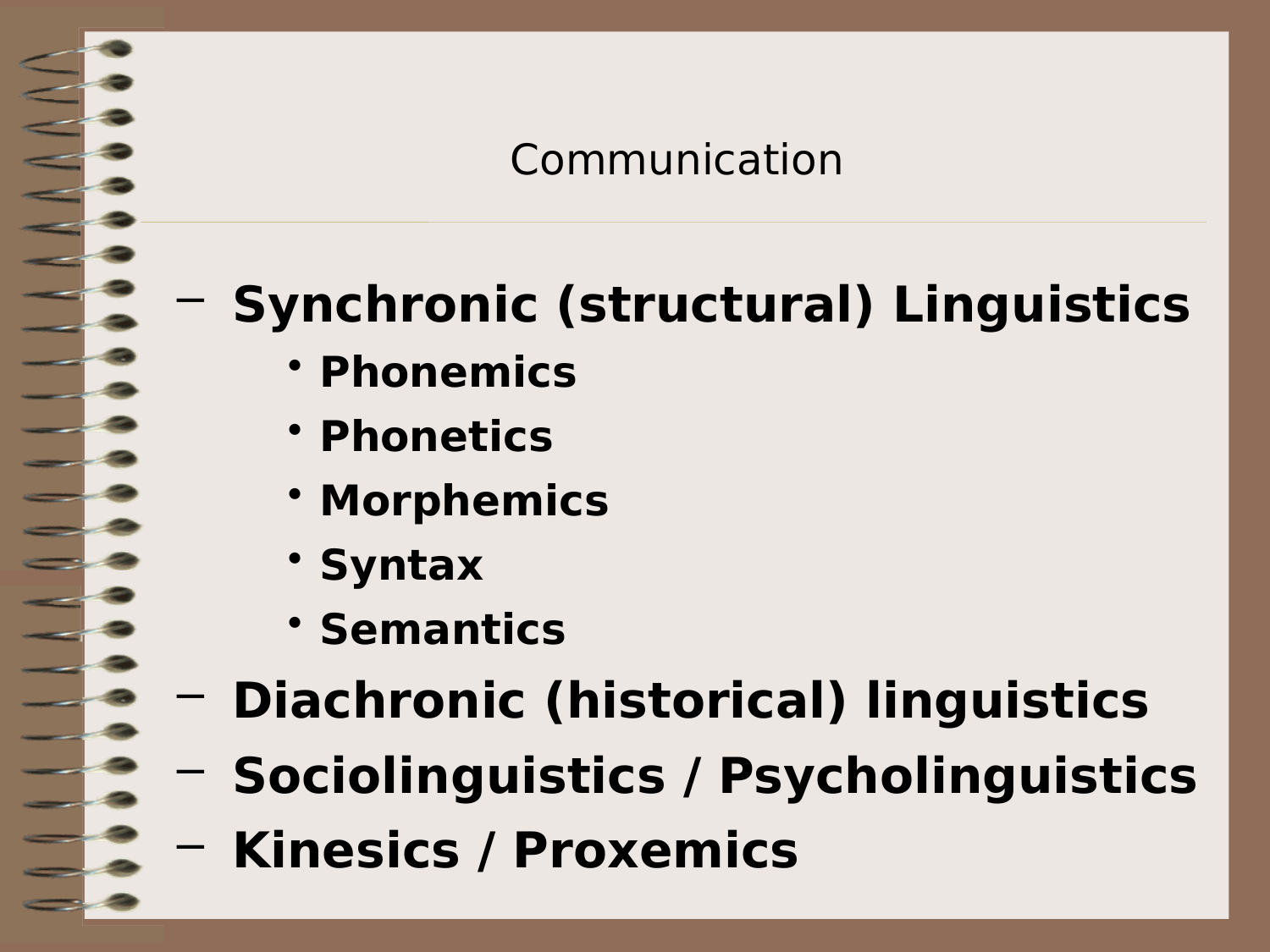

# Communication
Synchronic (structural) Linguistics
Phonemics
Phonetics
Morphemics
Syntax
Semantics
Diachronic (historical) linguistics
Sociolinguistics / Psycholinguistics
Kinesics / Proxemics